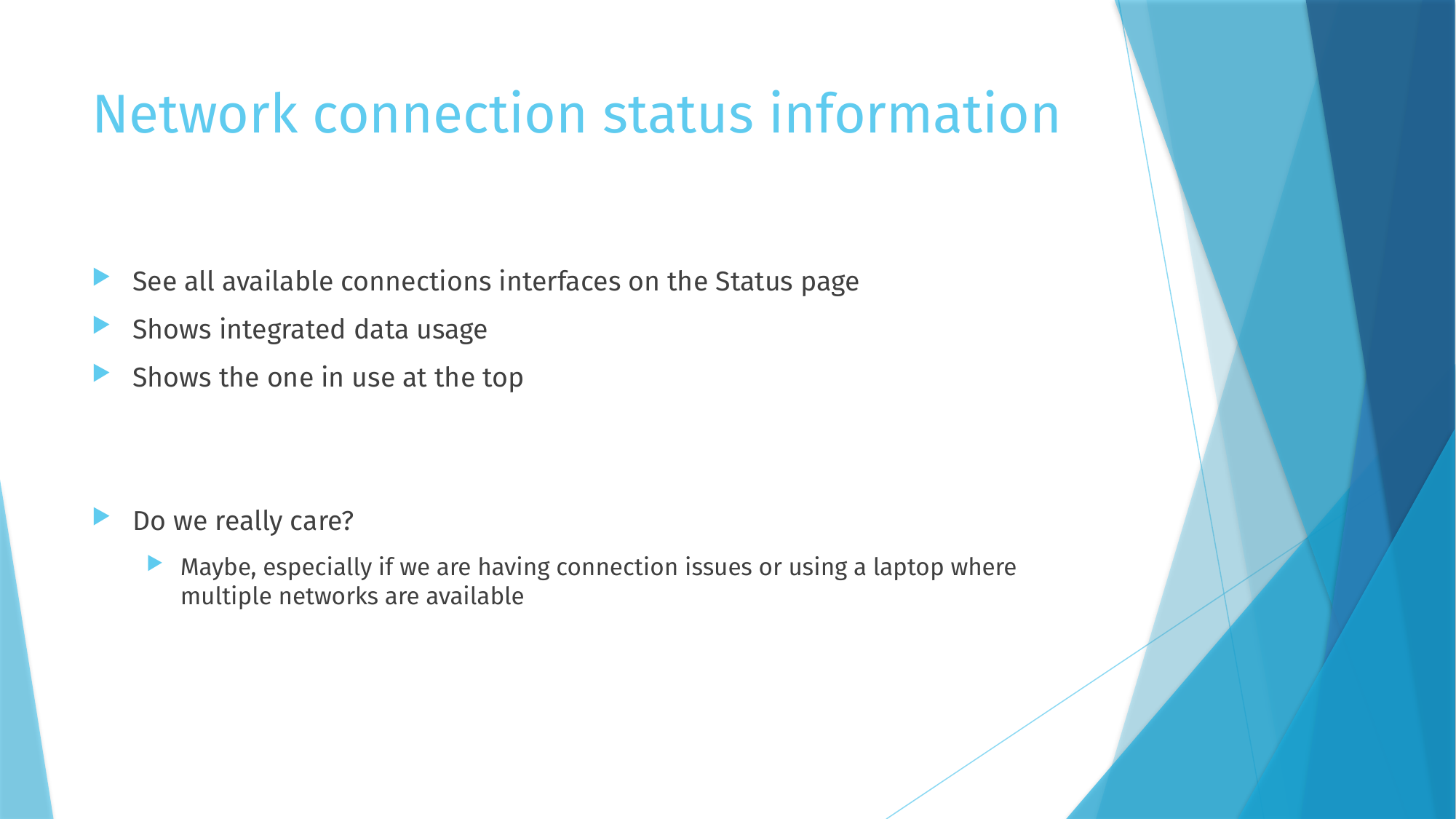

# Network connection status information
See all available connections interfaces on the Status page
Shows integrated data usage
Shows the one in use at the top

Do we really care?
Maybe, especially if we are having connection issues or using a laptop where multiple networks are available